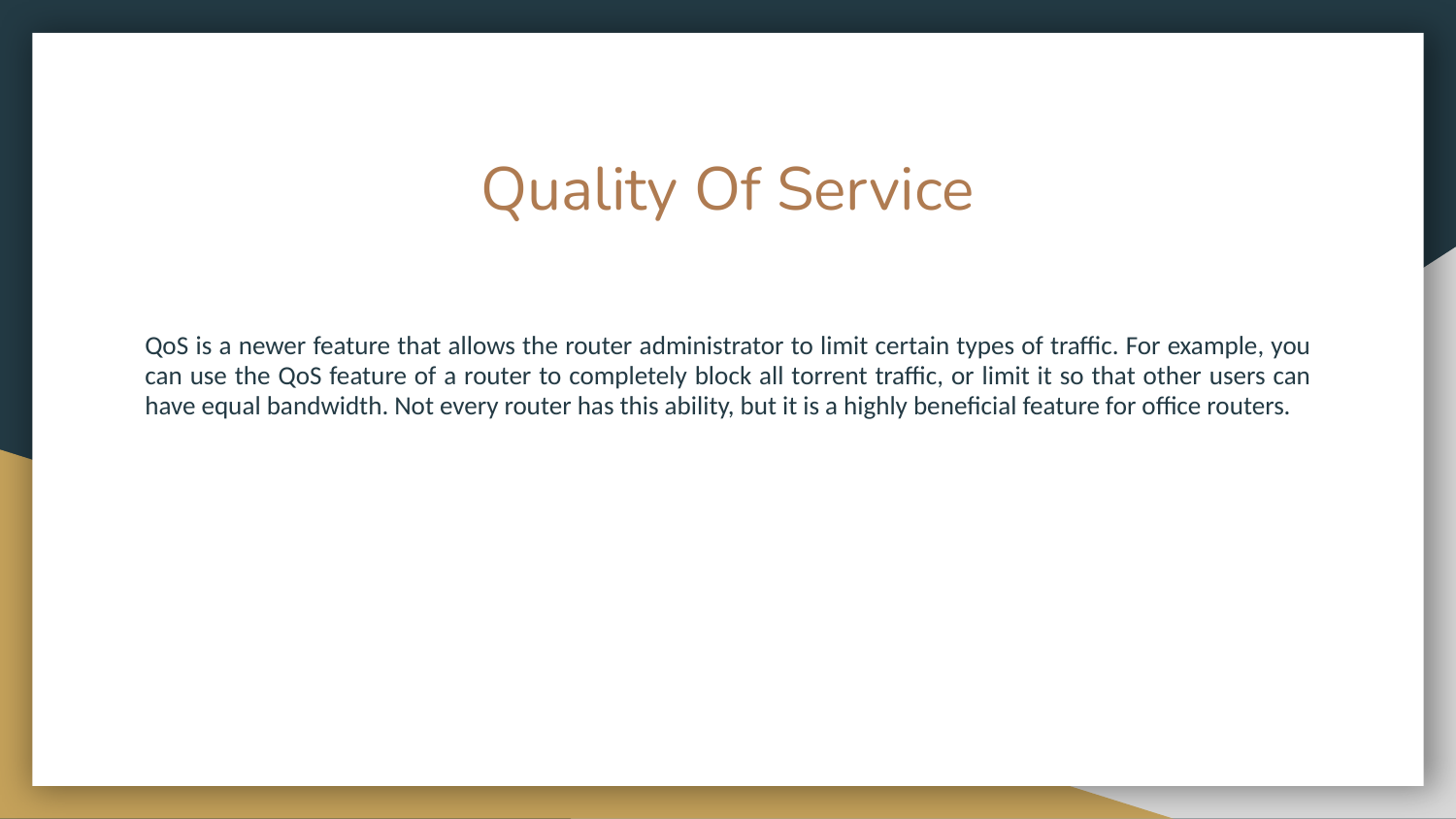

# Quality Of Service
QoS is a newer feature that allows the router administrator to limit certain types of traffic. For example, you can use the QoS feature of a router to completely block all torrent traffic, or limit it so that other users can have equal bandwidth. Not every router has this ability, but it is a highly beneficial feature for office routers.